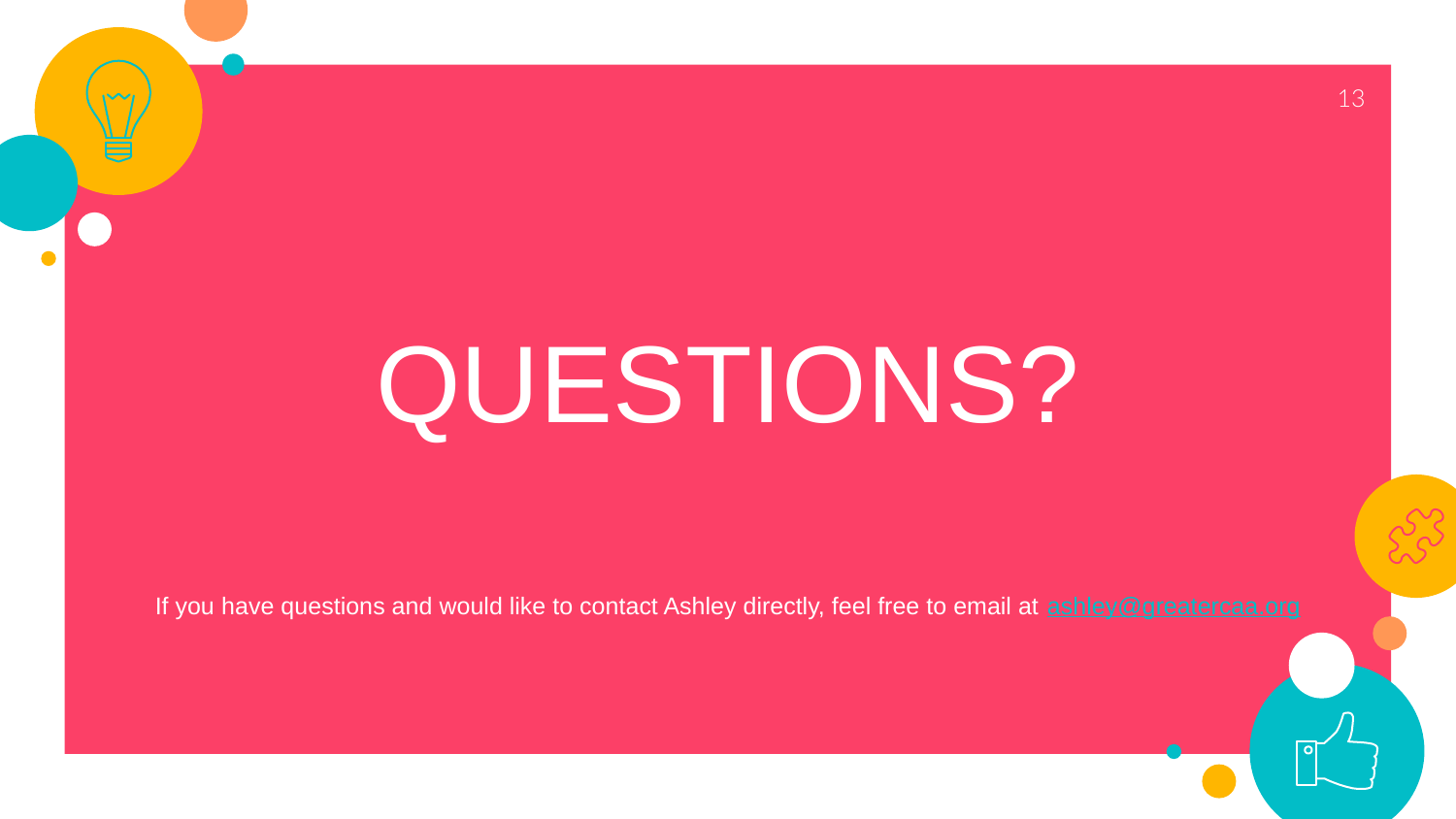

13
Questions?
If you have questions and would like to contact Ashley directly, feel free to email at ashley@greatercaa.org